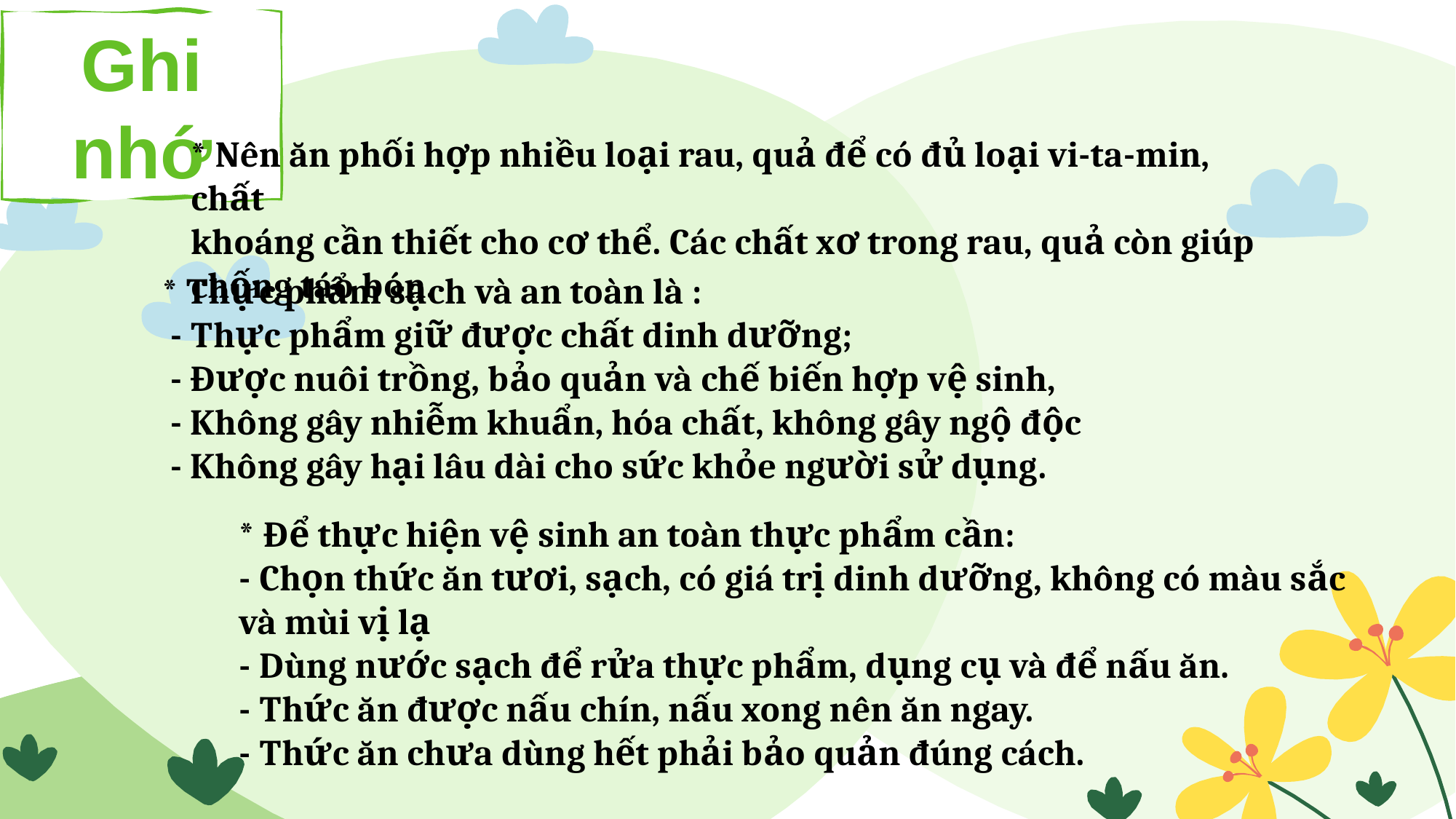

Ghi nhớ

* Nên ăn phối hợp nhiều loại rau, quả để có đủ loại vi-ta-min, chất
khoáng cần thiết cho cơ thể. Các chất xơ trong rau, quả còn giúp
chống táo bón.

* Thực phẩm sạch và an toàn là :
 - Thực phẩm giữ được chất dinh dưỡng;
 - Được nuôi trồng, bảo quản và chế biến hợp vệ sinh,
 - Không gây nhiễm khuẩn, hóa chất, không gây ngộ độc
 - Không gây hại lâu dài cho sức khỏe người sử dụng.

* Để thực hiện vệ sinh an toàn thực phẩm cần:
- Chọn thức ăn tươi, sạch, có giá trị dinh dưỡng, không có màu sắc
và mùi vị lạ
- Dùng nước sạch để rửa thực phẩm, dụng cụ và để nấu ăn.
- Thức ăn được nấu chín, nấu xong nên ăn ngay.
- Thức ăn chưa dùng hết phải bảo quản đúng cách.